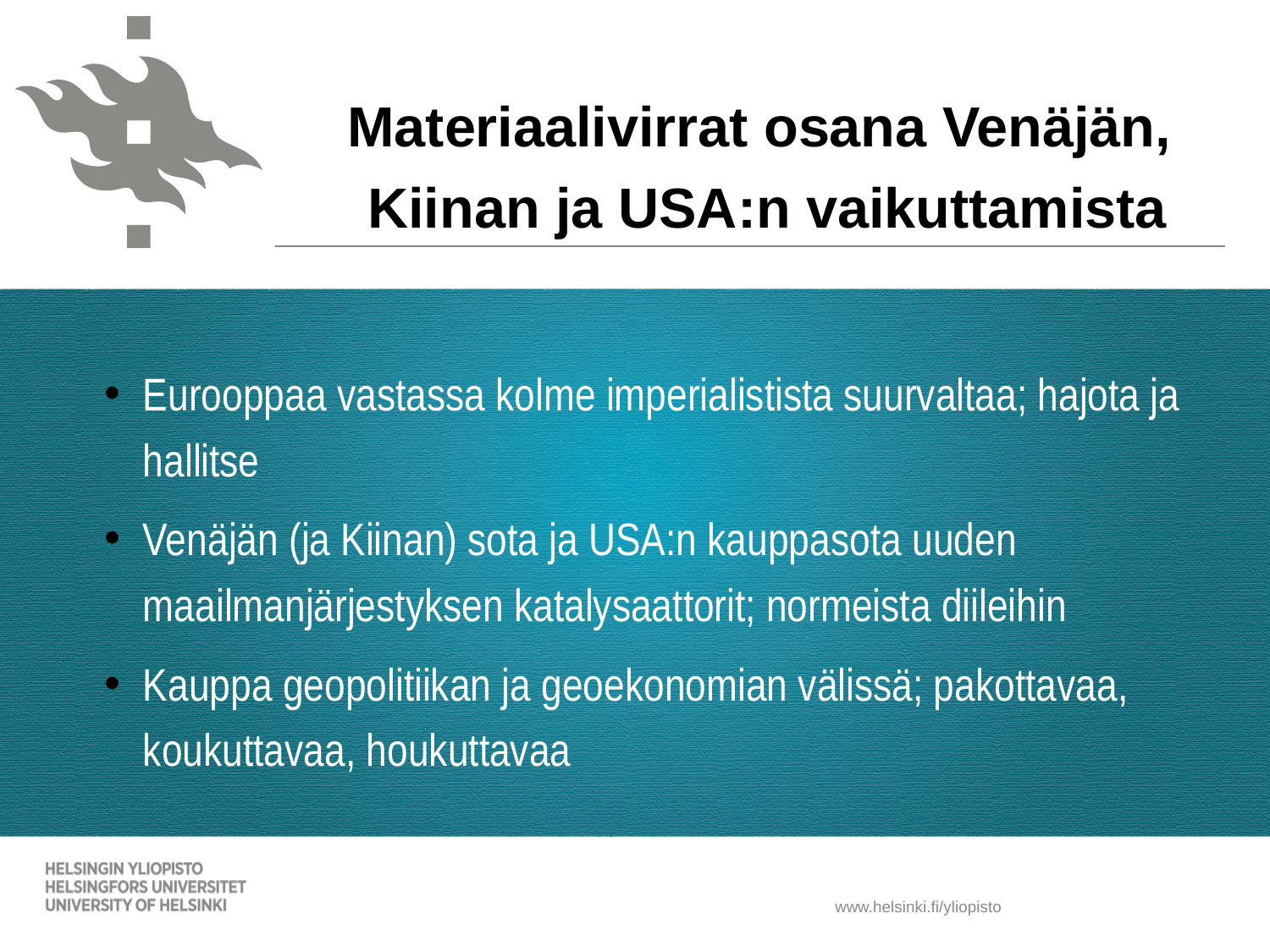

# Materiaalivirrat osana Venäjän, Kiinan ja USA:n vaikuttamista

Eurooppaa vastassa kolme imperialistista suurvaltaa; hajota ja hallitse
Venäjän (ja Kiinan) sota ja USA:n kauppasota uuden maailmanjärjestyksen katalysaattorit; normeista diileihin
Kauppa geopolitiikan ja geoekonomian välissä; pakottavaa, koukuttavaa, houkuttavaa